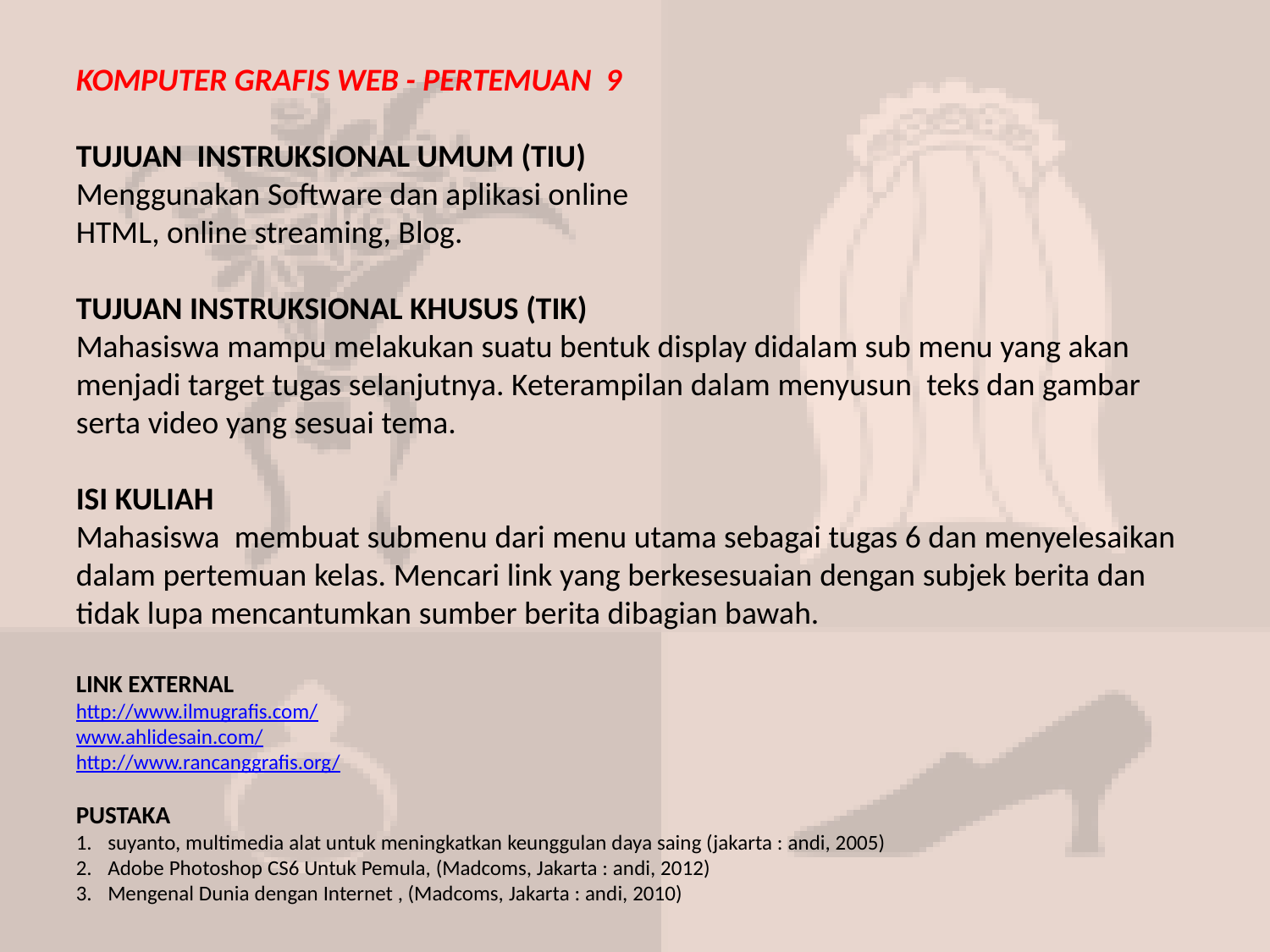

KOMPUTER GRAFIS WEB - PERTEMUAN  9

TUJUAN  INSTRUKSIONAL UMUM (TIU)
Menggunakan Software dan aplikasi online
HTML, online streaming, Blog.

TUJUAN INSTRUKSIONAL KHUSUS (TIK)
Mahasiswa mampu melakukan suatu bentuk display didalam sub menu yang akan menjadi target tugas selanjutnya. Keterampilan dalam menyusun  teks dan gambar serta video yang sesuai tema.

ISI KULIAH
Mahasiswa  membuat submenu dari menu utama sebagai tugas 6 dan menyelesaikan dalam pertemuan kelas. Mencari link yang berkesesuaian dengan subjek berita dan tidak lupa mencantumkan sumber berita dibagian bawah.

LINK EXTERNAL
http://www.ilmugrafis.com/
www.ahlidesain.com/
http://www.rancanggrafis.org/

PUSTAKA
suyanto, multimedia alat untuk meningkatkan keunggulan daya saing (jakarta : andi, 2005)
Adobe Photoshop CS6 Untuk Pemula, (Madcoms, Jakarta : andi, 2012)
Mengenal Dunia dengan Internet , (Madcoms, Jakarta : andi, 2010)